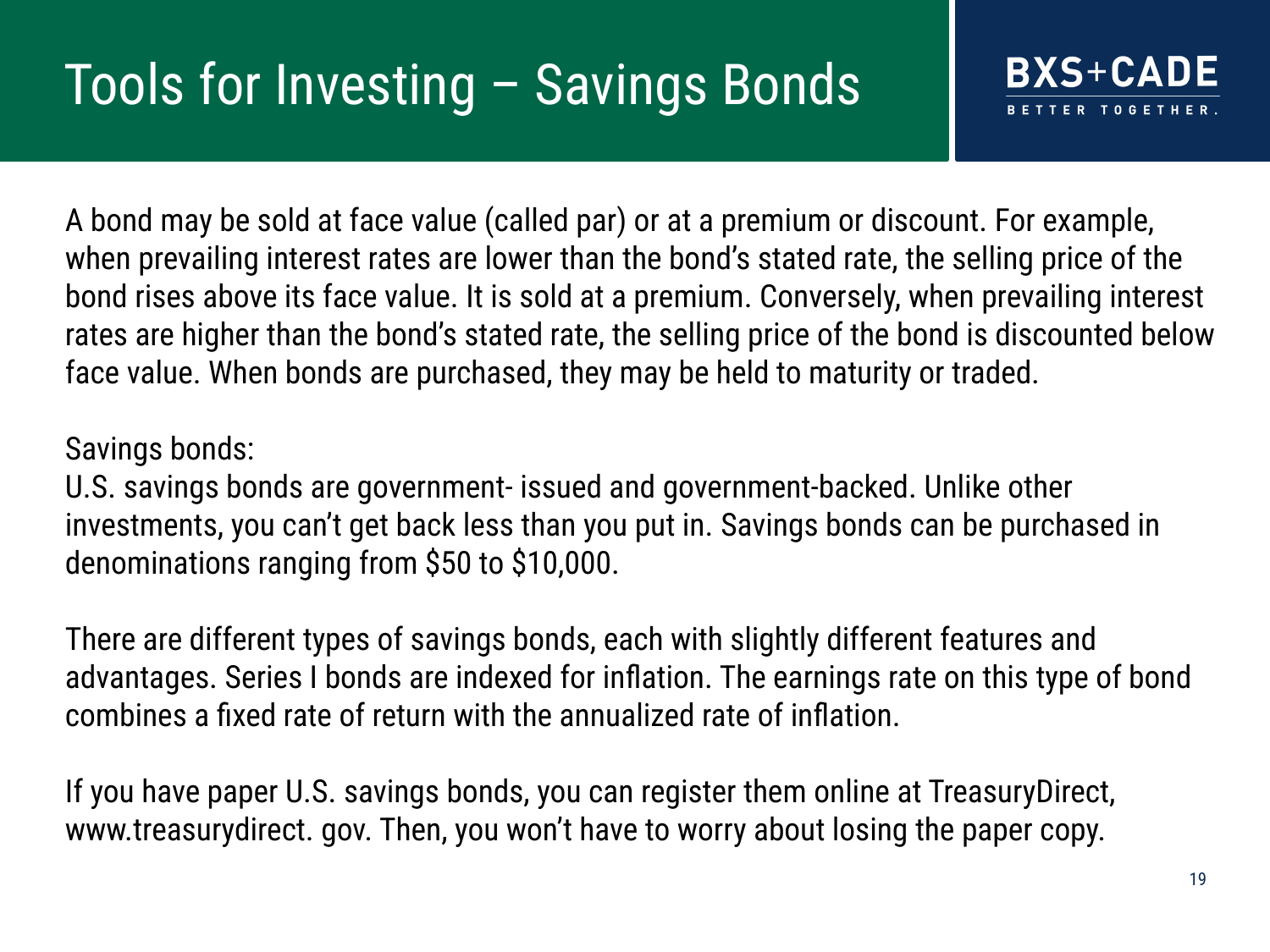

# Tools for Investing – Savings Bonds
A bond may be sold at face value (called par) or at a premium or discount. For example, when prevailing interest rates are lower than the bond’s stated rate, the selling price of the bond rises above its face value. It is sold at a premium. Conversely, when prevailing interest rates are higher than the bond’s stated rate, the selling price of the bond is discounted below face value. When bonds are purchased, they may be held to maturity or traded.

Savings bonds:
U.S. savings bonds are government- issued and government-backed. Unlike other investments, you can’t get back less than you put in. Savings bonds can be purchased in denominations ranging from $50 to $10,000.

There are different types of savings bonds, each with slightly different features and advantages. Series I bonds are indexed for inflation. The earnings rate on this type of bond combines a fixed rate of return with the annualized rate of inflation.

If you have paper U.S. savings bonds, you can register them online at TreasuryDirect, www.treasurydirect. gov. Then, you won’t have to worry about losing the paper copy.

19